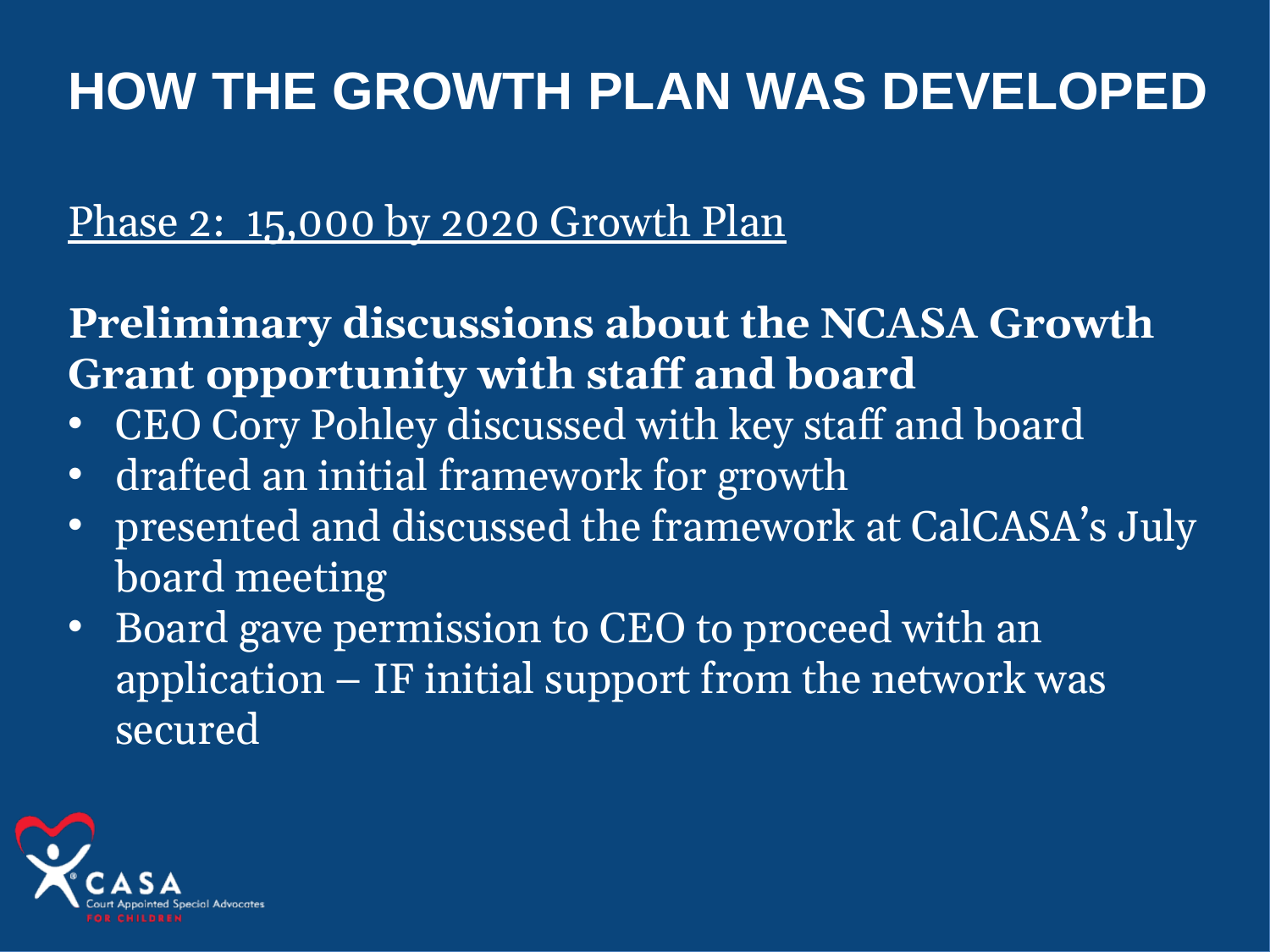

How the Growth Plan Was Developed
Phase 2:  15,000 by 2020 Growth Plan

Preliminary discussions about the NCASA Growth Grant opportunity with staff and board
CEO Cory Pohley discussed with key staff and board
drafted an initial framework for growth
presented and discussed the framework at CalCASA’s July board meeting
Board gave permission to CEO to proceed with an application – IF initial support from the network was secured